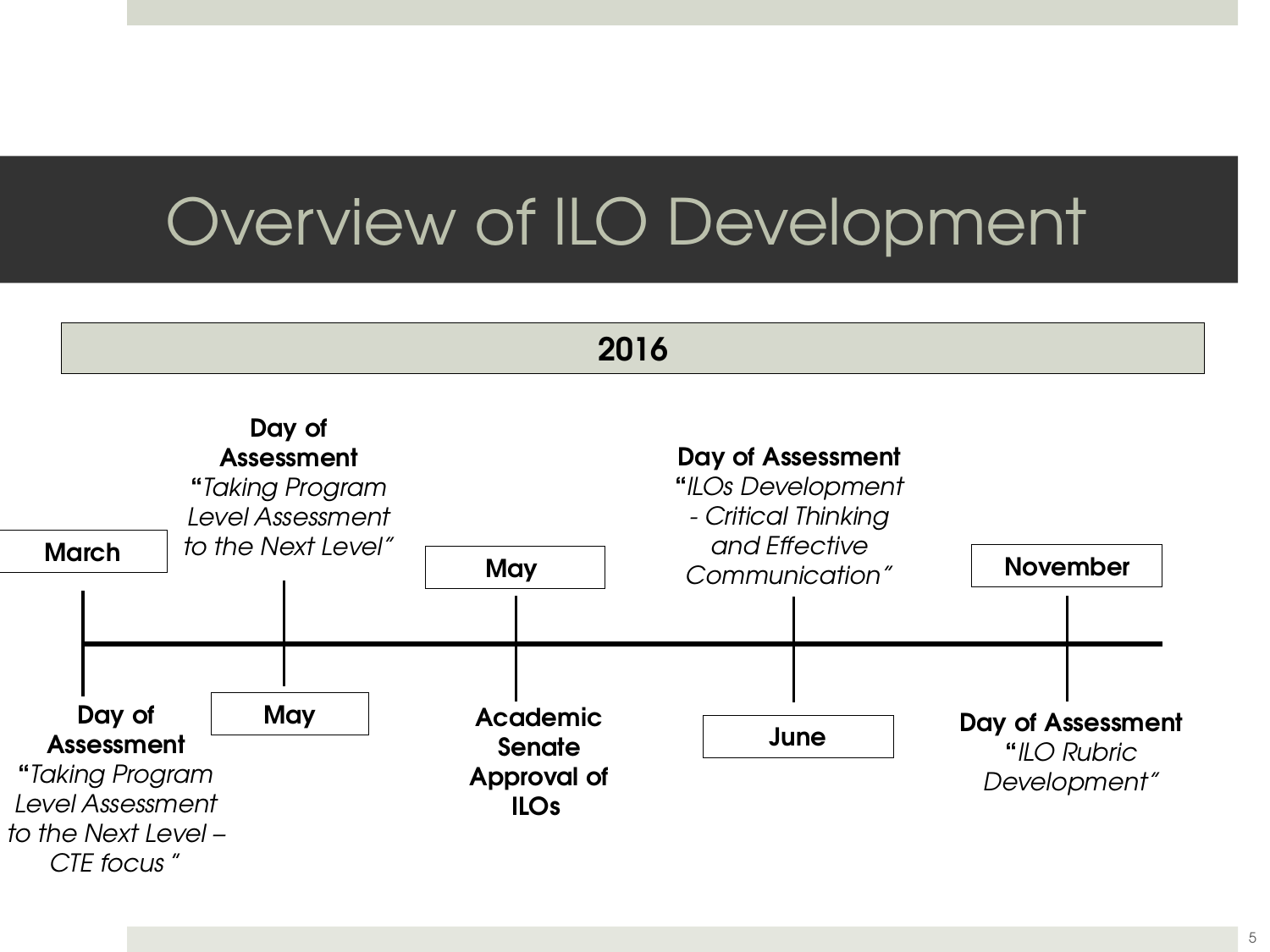

Overview of ILO Development
at COC
# Overview of ILO Development
2016
Day of Assessment
“Taking Program Level Assessment to the Next Level”
March
November
May
May
Academic Senate Approval of ILOs
Day of Assessment
“ILO Rubric Development”
Day of Assessment
“ILOs Development - Critical Thinking and Effective Communication”
Day of Assessment
“Taking Program Level Assessment to the Next Level – CTE focus ”
June
5